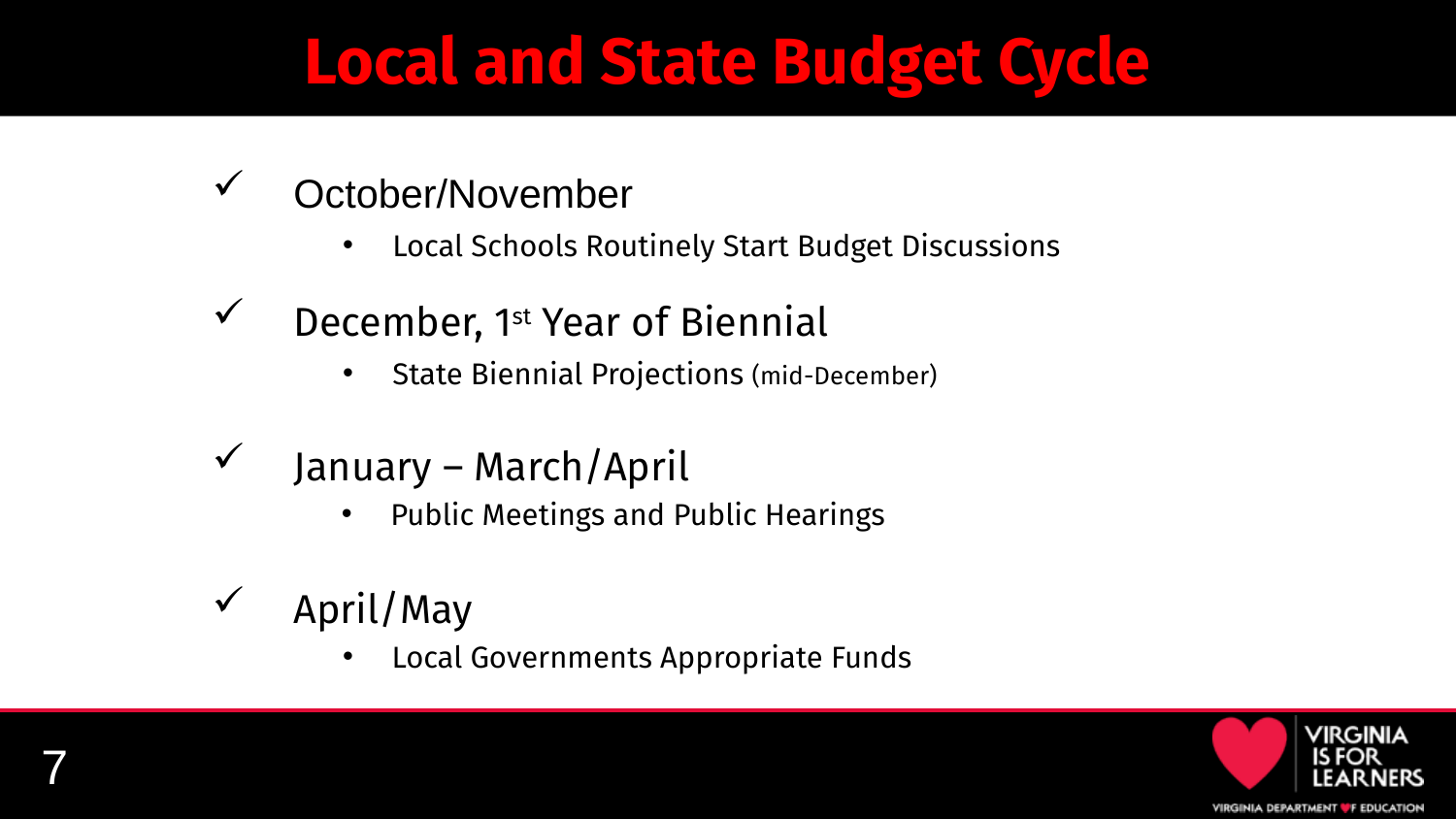

# Local and State Budget Cycle
October/November
Local Schools Routinely Start Budget Discussions
December, 1st Year of Biennial
State Biennial Projections (mid-December)

January – March/April
Public Meetings and Public Hearings

April/May
Local Governments Appropriate Funds